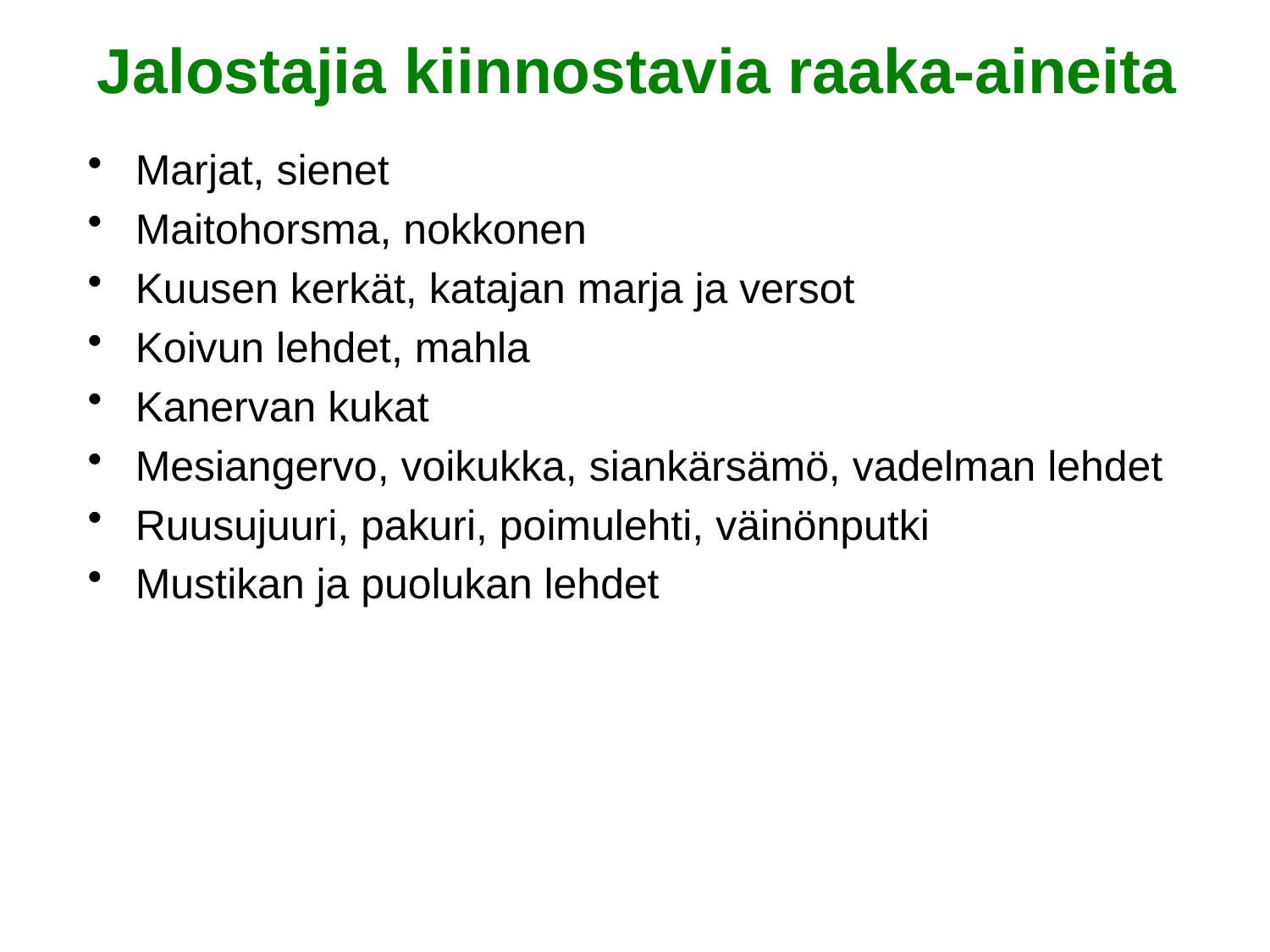

# Jalostajia kiinnostavia raaka-aineita
Marjat, sienet
Maitohorsma, nokkonen
Kuusen kerkät, katajan marja ja versot
Koivun lehdet, mahla
Kanervan kukat
Mesiangervo, voikukka, siankärsämö, vadelman lehdet
Ruusujuuri, pakuri, poimulehti, väinönputki
Mustikan ja puolukan lehdet